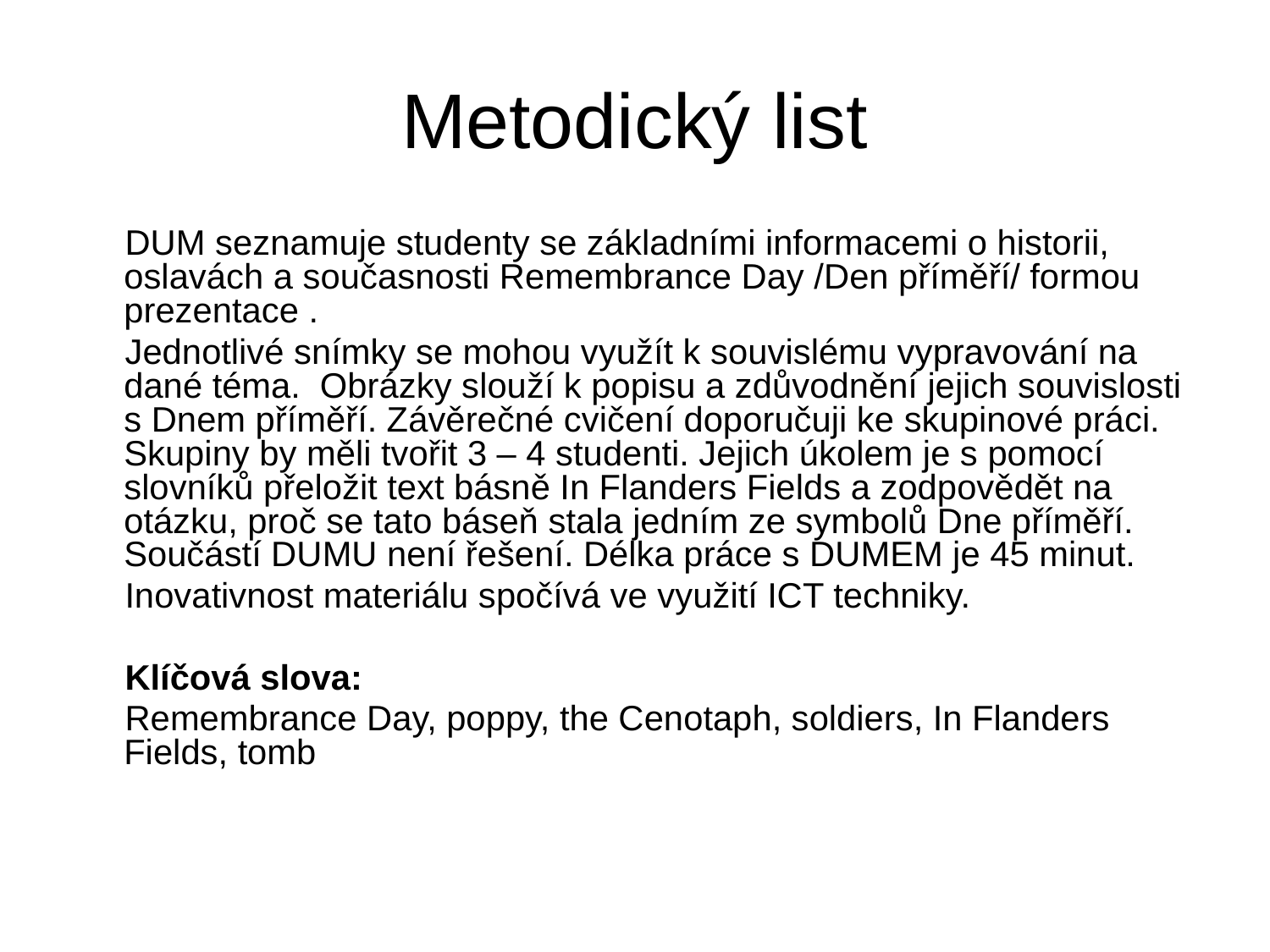

# Metodický list
     DUM seznamuje studenty se základními informacemi o historii, oslavách a současnosti Remembrance Day /Den příměří/ formou prezentace .
     Jednotlivé snímky se mohou využít k souvislému vypravování na dané téma.  Obrázky slouží k popisu a zdůvodnění jejich souvislosti s Dnem příměří. Závěrečné cvičení doporučuji ke skupinové práci. Skupiny by měli tvořit 3 – 4 studenti. Jejich úkolem je s pomocí slovníků přeložit text básně In Flanders Fields a zodpovědět na otázku, proč se tato báseň stala jedním ze symbolů Dne příměří.  Součástí DUMU není řešení. Délka práce s DUMEM je 45 minut.
     Inovativnost materiálu spočívá ve využití ICT techniky.

     Klíčová slova:
     Remembrance Day, poppy, the Cenotaph, soldiers, In Flanders Fields, tomb